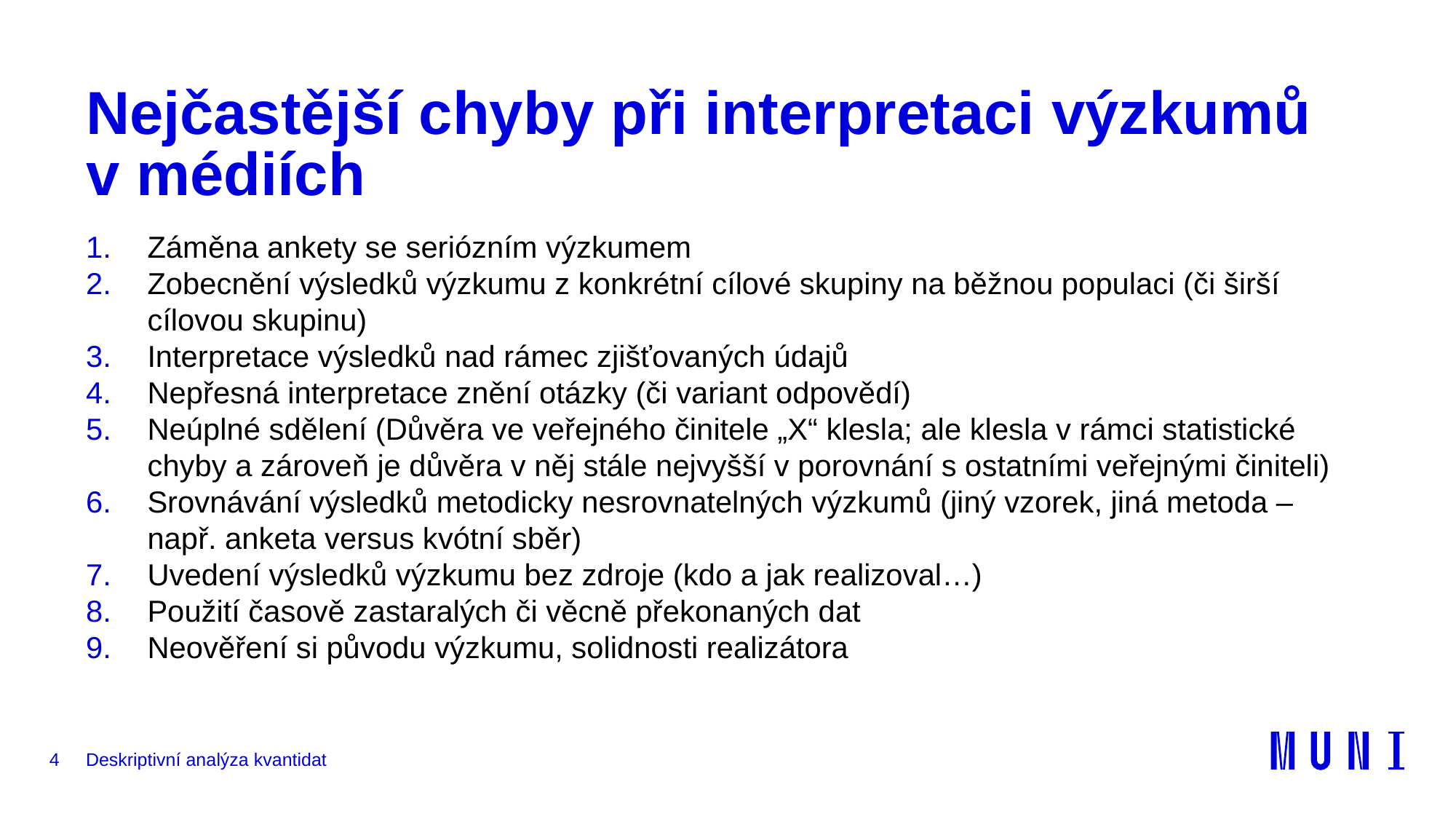

# Nejčastější chyby při interpretaci výzkumů v médiích
Záměna ankety se seriózním výzkumem
Zobecnění výsledků výzkumu z konkrétní cílové skupiny na běžnou populaci (či širší cílovou skupinu)
Interpretace výsledků nad rámec zjišťovaných údajů
Nepřesná interpretace znění otázky (či variant odpovědí)
Neúplné sdělení (Důvěra ve veřejného činitele „X“ klesla; ale klesla v rámci statistické chyby a zároveň je důvěra v něj stále nejvyšší v porovnání s ostatními veřejnými činiteli)
Srovnávání výsledků metodicky nesrovnatelných výzkumů (jiný vzorek, jiná metoda – např. anketa versus kvótní sběr)
Uvedení výsledků výzkumu bez zdroje (kdo a jak realizoval…)
Použití časově zastaralých či věcně překonaných dat
Neověření si původu výzkumu, solidnosti realizátora

4
Deskriptivní analýza kvantidat